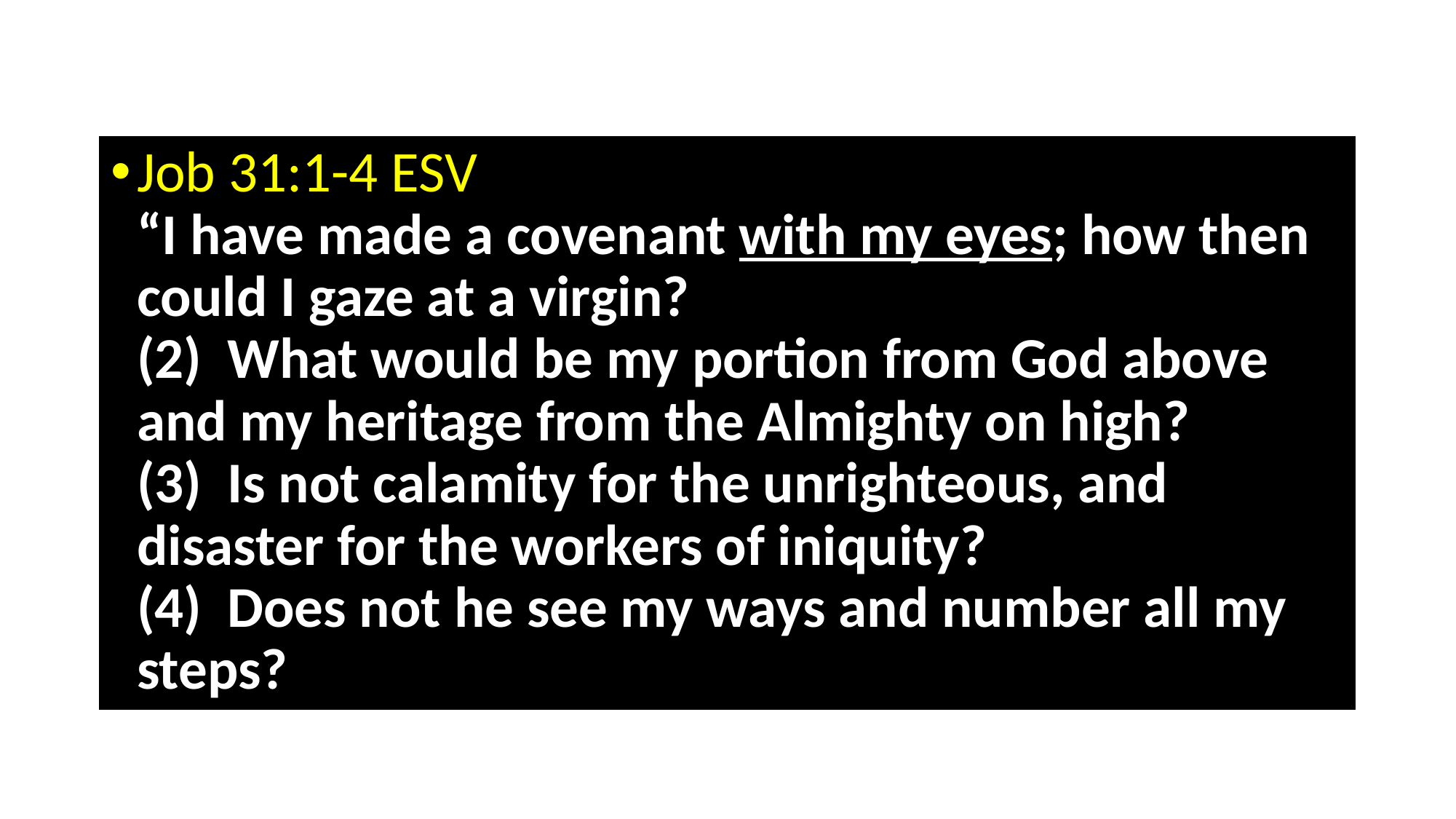

Job 31:1-4 ESV 
“I have made a covenant with my eyes; how then could I gaze at a virgin?  
(2)  What would be my portion from God above and my heritage from the Almighty on high?  
(3)  Is not calamity for the unrighteous, and disaster for the workers of iniquity?  
(4)  Does not he see my ways and number all my steps?